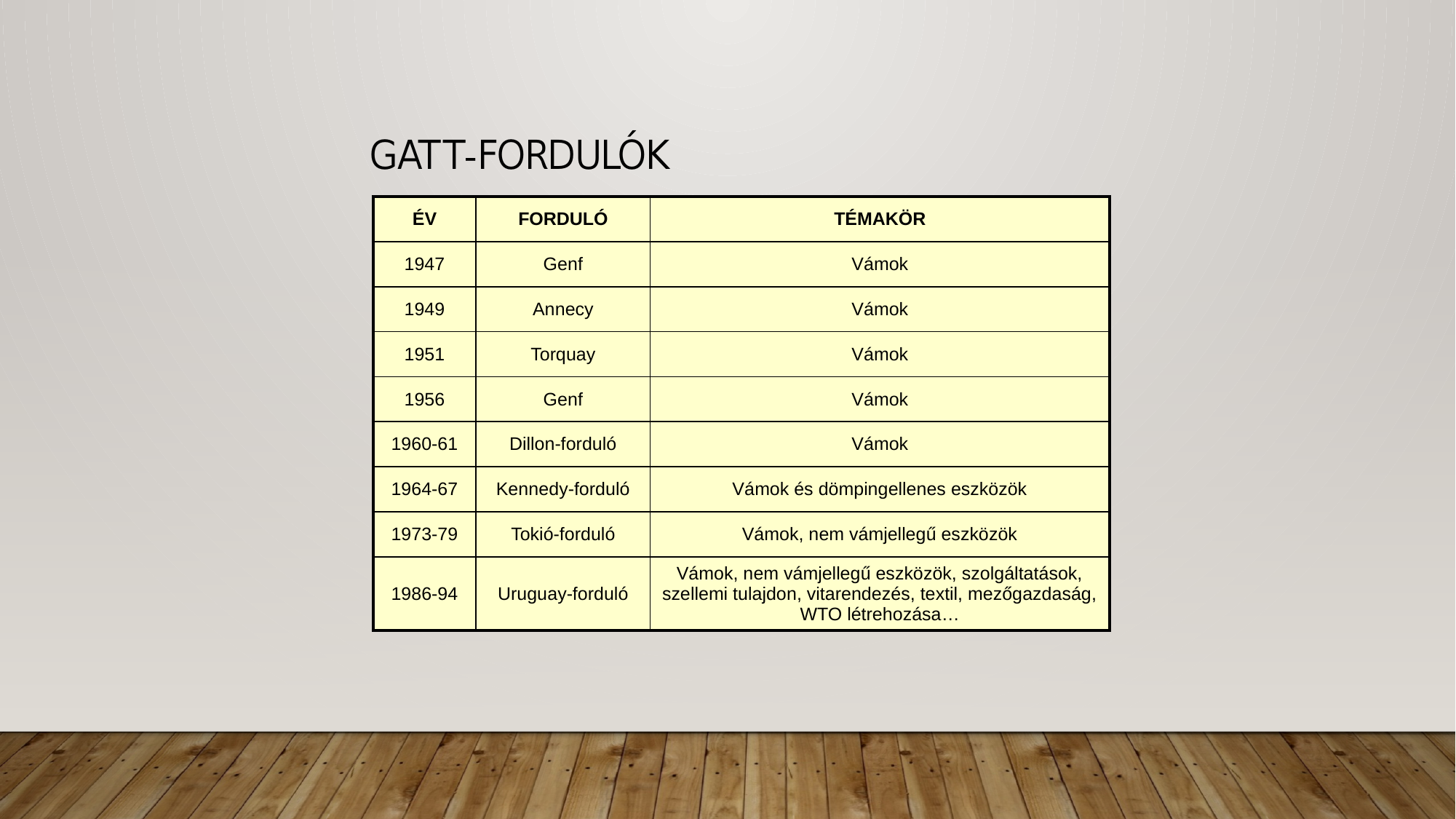

# GATT-fordulók
| ÉV | FORDULÓ | TÉMAKÖR |
| --- | --- | --- |
| 1947 | Genf | Vámok |
| 1949 | Annecy | Vámok |
| 1951 | Torquay | Vámok |
| 1956 | Genf | Vámok |
| 1960-61 | Dillon-forduló | Vámok |
| 1964-67 | Kennedy-forduló | Vámok és dömpingellenes eszközök |
| 1973-79 | Tokió-forduló | Vámok, nem vámjellegű eszközök |
| 1986-94 | Uruguay-forduló | Vámok, nem vámjellegű eszközök, szolgáltatások, szellemi tulajdon, vitarendezés, textil, mezőgazdaság, WTO létrehozása… |